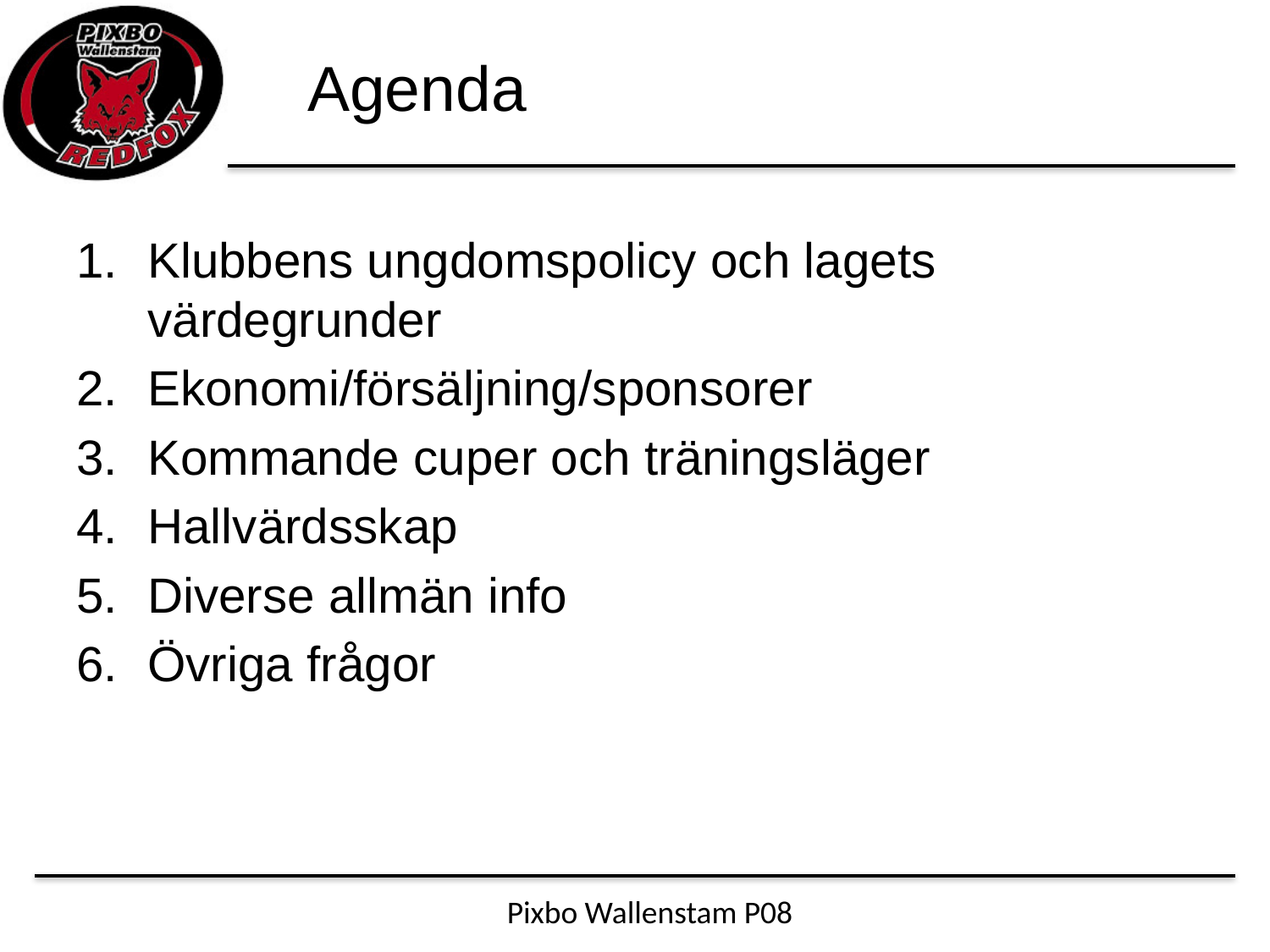

# Agenda
Klubbens ungdomspolicy och lagets värdegrunder
Ekonomi/försäljning/sponsorer
Kommande cuper och träningsläger
Hallvärdsskap
Diverse allmän info
Övriga frågor